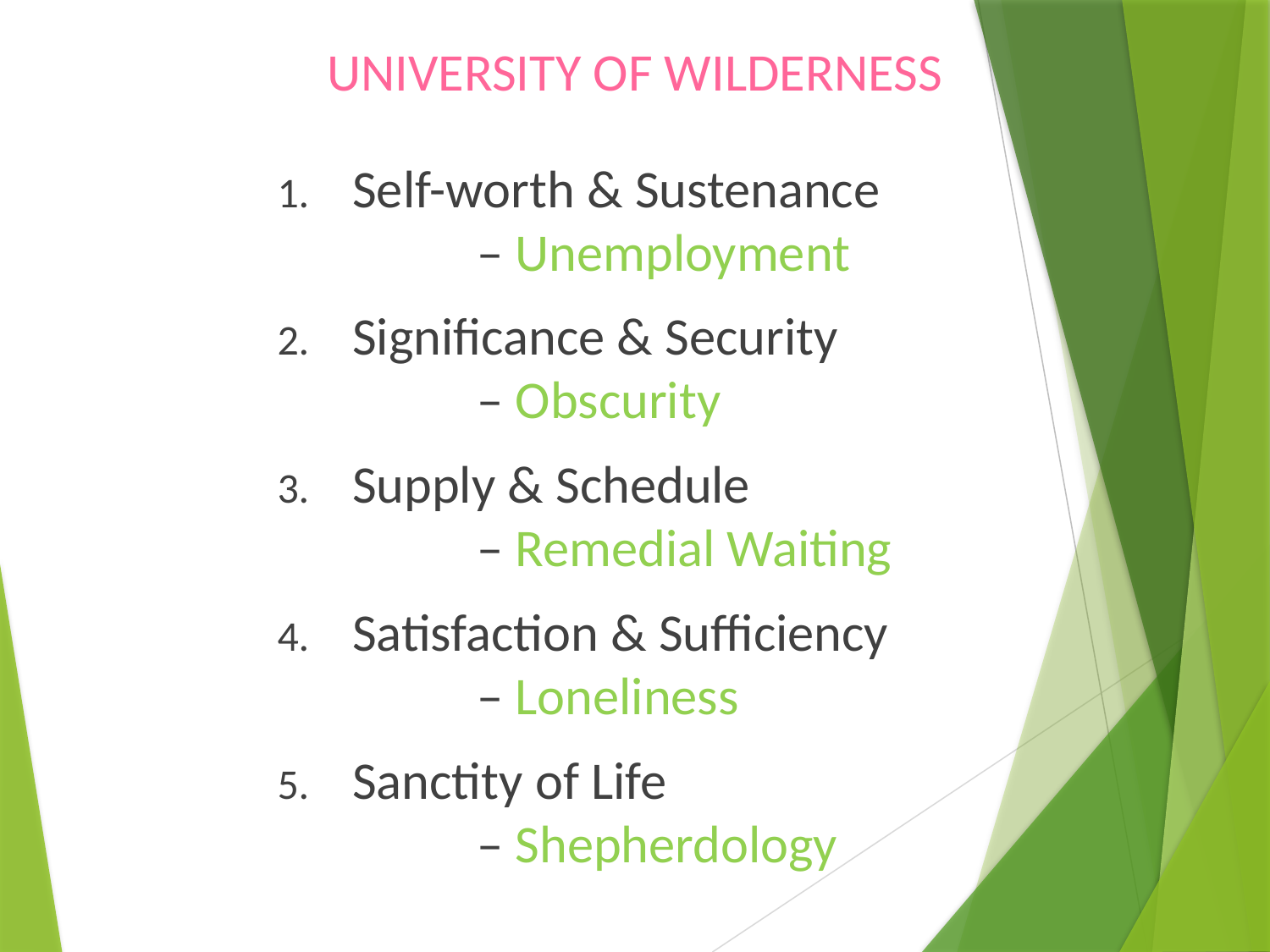

# UNIVERSITY OF WILDERNESS
Self-worth & Sustenance
	– Unemployment
Significance & Security
	– Obscurity
Supply & Schedule
	– Remedial Waiting
Satisfaction & Sufficiency
	– Loneliness
Sanctity of Life
	– Shepherdology